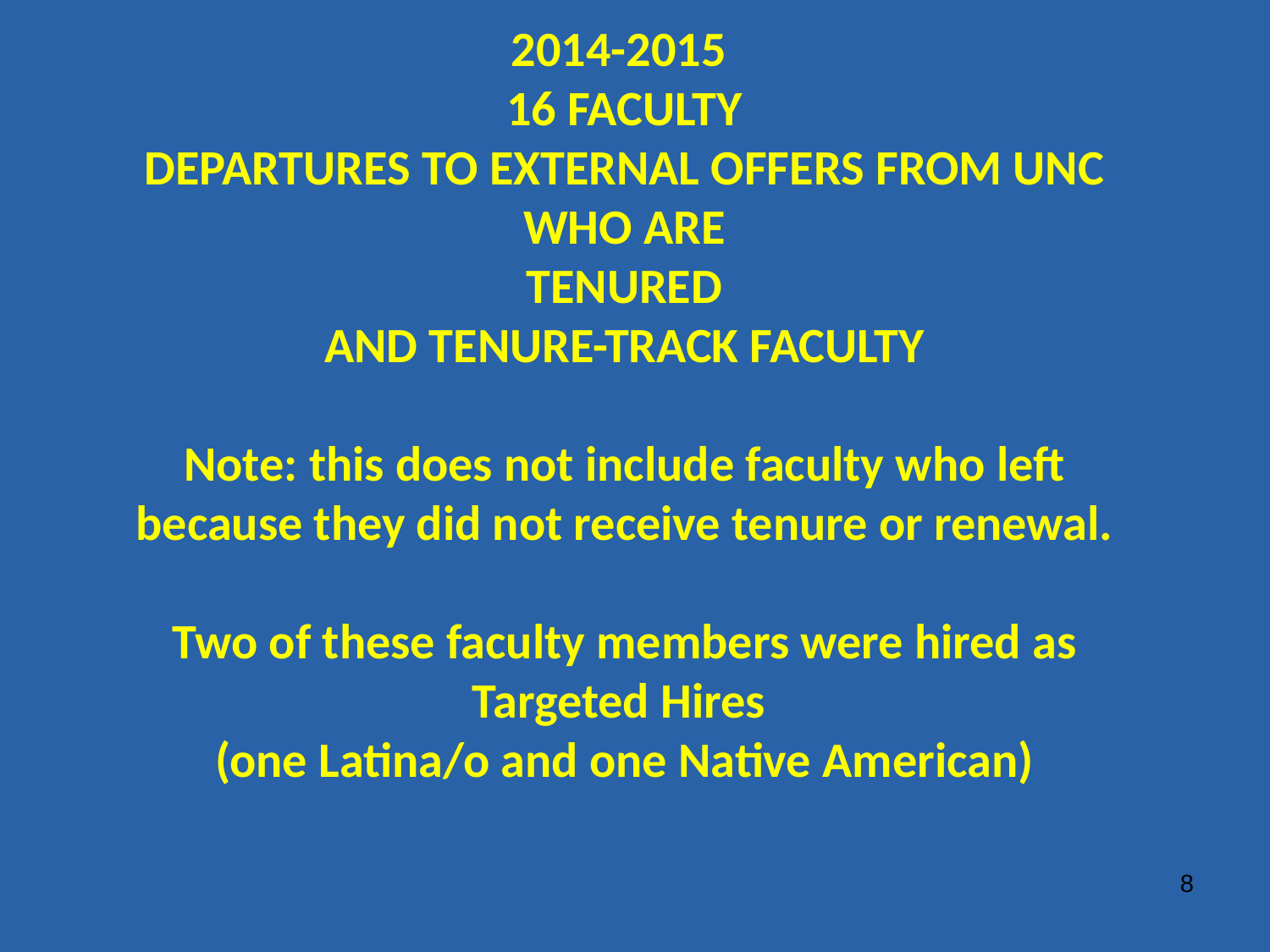

# 2014-2015 16 FACULTY DEPARTURES TO EXTERNAL OFFERS FROM UNC WHO ARE TENURED AND TENURE-TRACK FACULTY Note: this does not include faculty who left because they did not receive tenure or renewal. Two of these faculty members were hired as Targeted Hires (one Latina/o and one Native American)
8